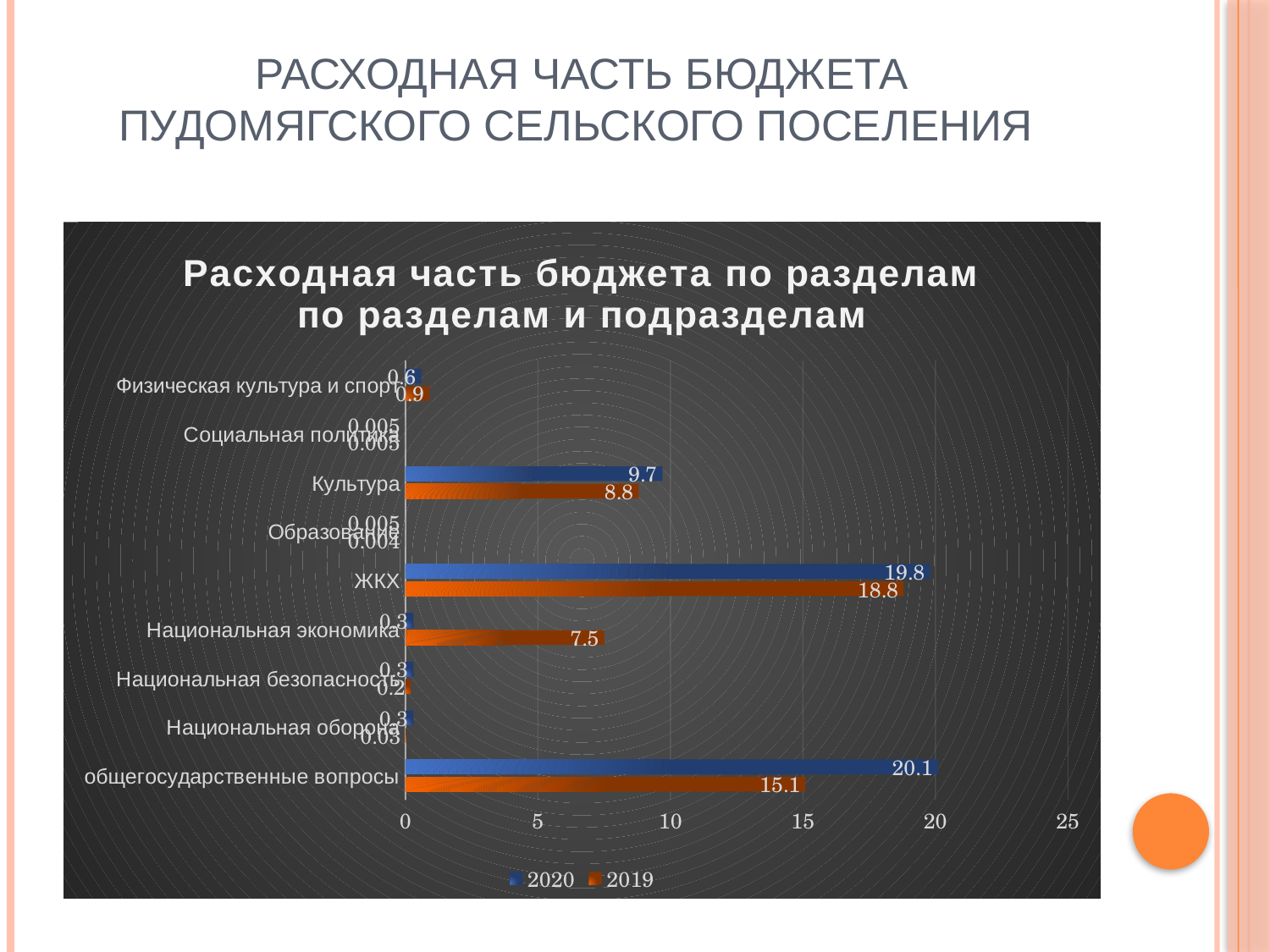

# Расходная часть бюджета Пудомягского сельского поселения

### Chart: Расходная часть бюджета по разделам по разделам и подразделам

| Category | 2019 | 2020 |
|---|---|---|
| общегосударственные вопросы | 15.1 | 20.1 |
| Национальная оборона | 0.03 | 0.3 |
| Национальная безопасность | 0.2 | 0.3 |
| Национальная экономика | 7.5 | 0.3 |
| ЖКХ | 18.8 | 19.8 |
| Образование | 0.004 | 0.005 |
| Культура | 8.8 | 9.7 |
| Социальная политика | 0.005 | 0.005 |
| Физическая культура и спорт | 0.9 | 0.6 |